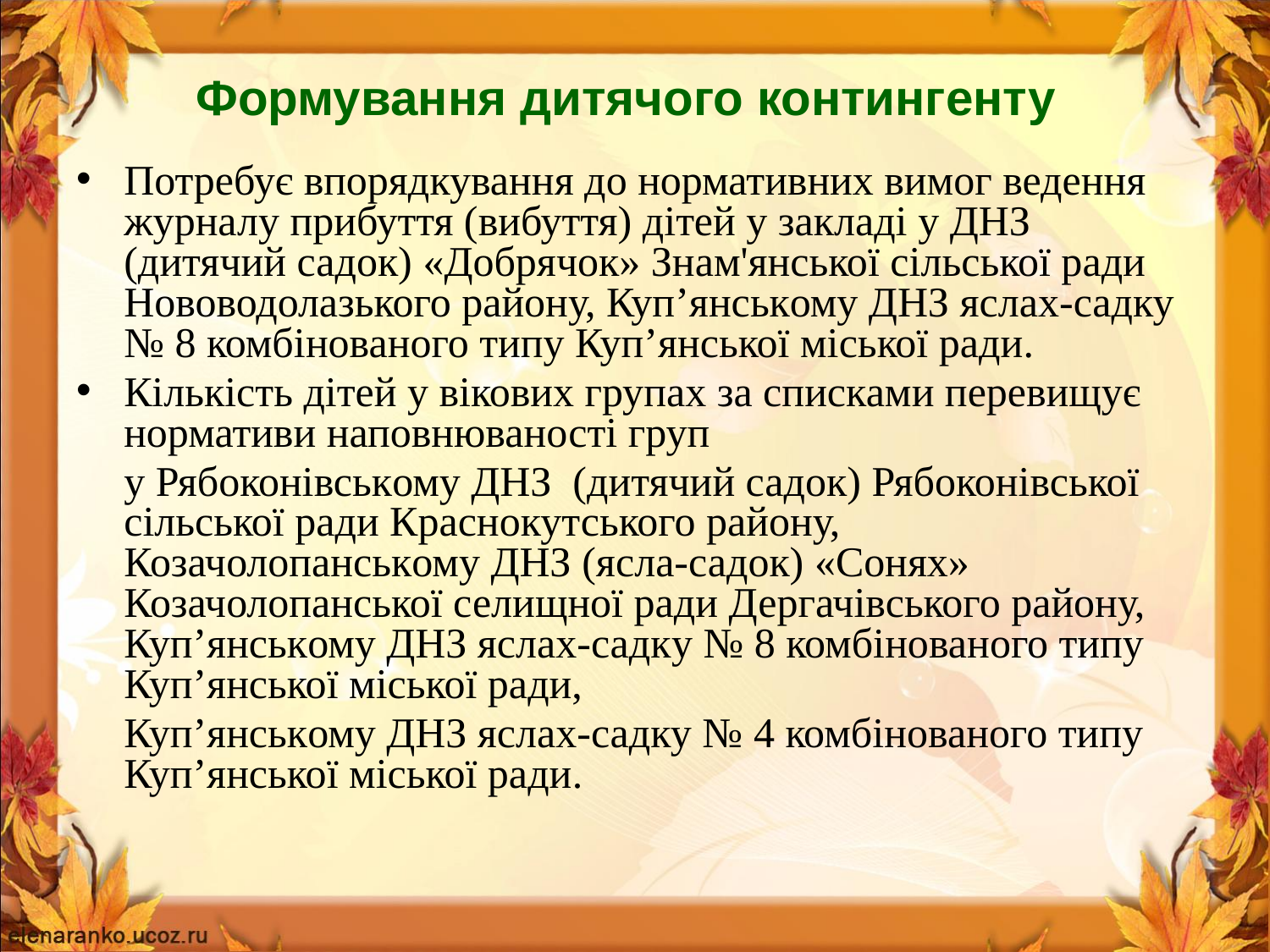

# Формування дитячого контингенту
Потребує впорядкування до нормативних вимог ведення журналу прибуття (вибуття) дітей у закладі у ДНЗ (дитячий садок) «Добрячок» Знам'янської сільської ради Нововодолазького району, Куп’янському ДНЗ яслах-садку № 8 комбінованого типу Куп’янської міської ради.
Кількість дітей у вікових групах за списками перевищує нормативи наповнюваності груп
	у Рябоконівському ДНЗ  (дитячий садок) Рябоконівської сільської ради Краснокутського району, Козачолопанському ДНЗ (ясла-садок) «Сонях» Козачолопанської селищної ради Дергачівського району,   Куп’янському ДНЗ яслах-садку № 8 комбінованого типу Куп’янської міської ради,
	Куп’янському ДНЗ яслах-садку № 4 комбінованого типу Куп’янської міської ради.